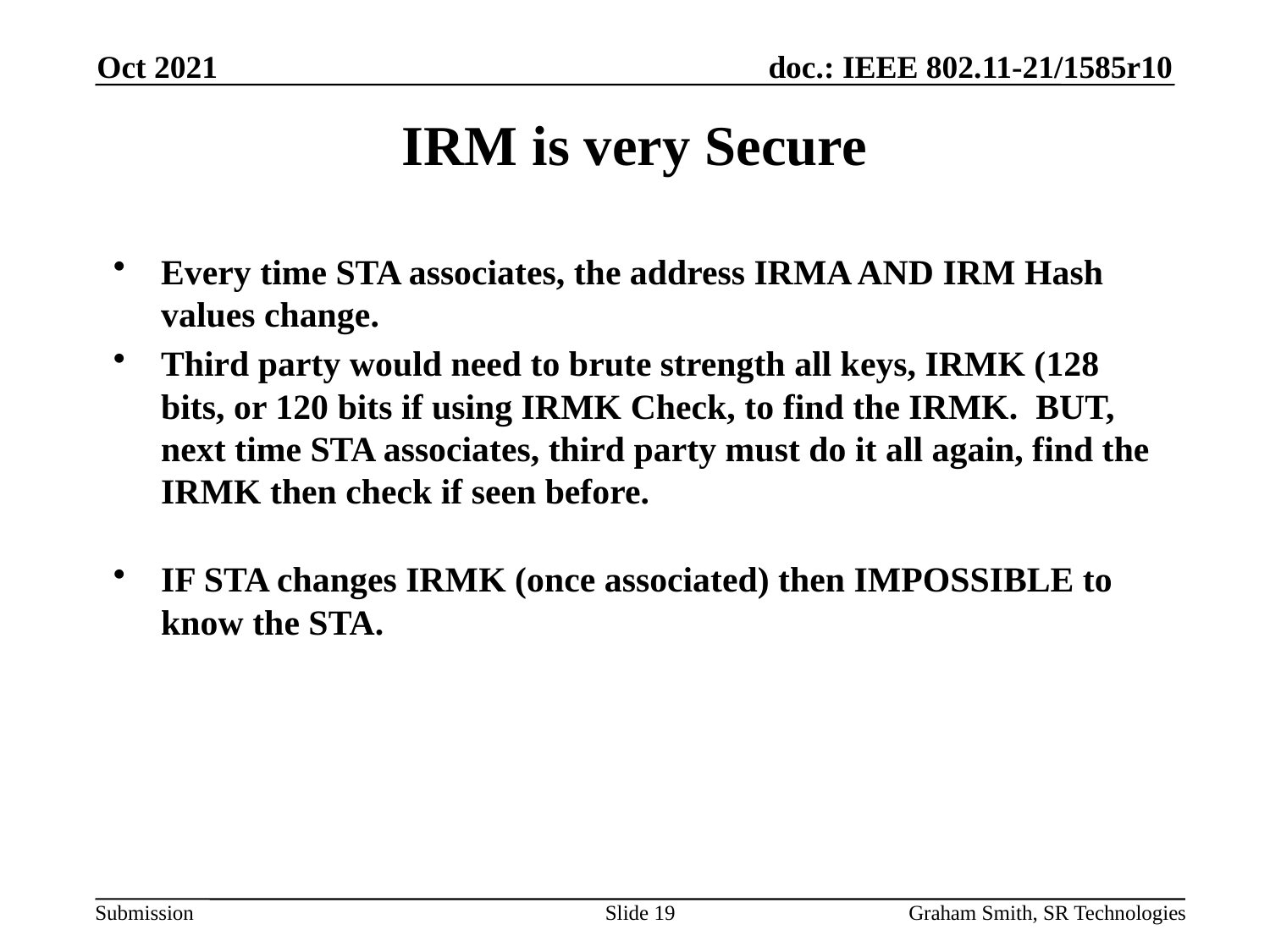

Oct 2021
# IRM is very Secure
Every time STA associates, the address IRMA AND IRM Hash values change.
Third party would need to brute strength all keys, IRMK (128 bits, or 120 bits if using IRMK Check, to find the IRMK.  BUT, next time STA associates, third party must do it all again, find the IRMK then check if seen before.

IF STA changes IRMK (once associated) then IMPOSSIBLE to know the STA.
Slide 19
Graham Smith, SR Technologies